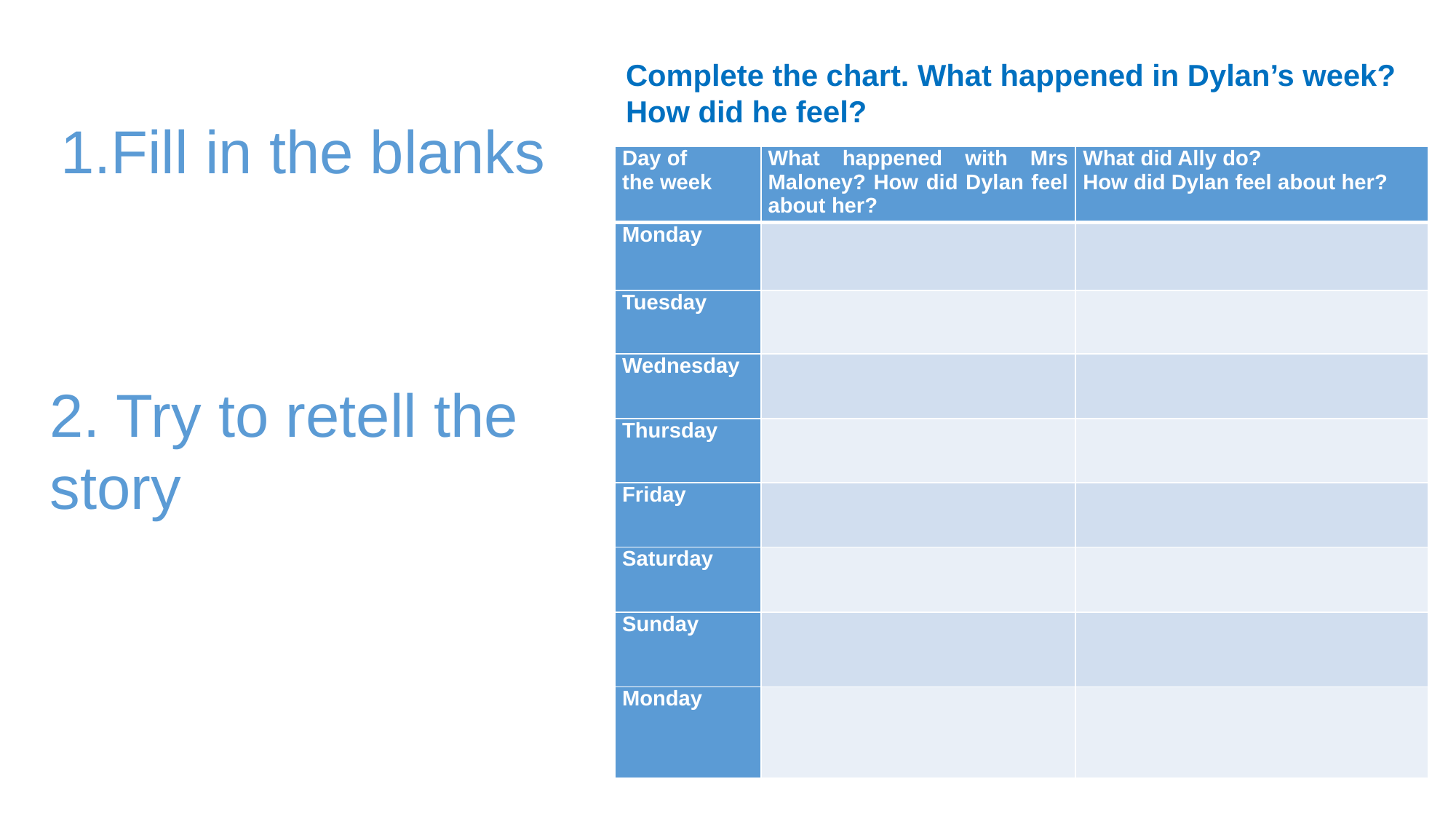

Complete the chart. What happened in Dylan’s week?
How did he feel?
1.Fill in the blanks
| Day of the week | What happened with Mrs Maloney? How did Dylan feel about her? | What did Ally do? How did Dylan feel about her? |
| --- | --- | --- |
| Monday |  |  |
| Tuesday |  |  |
| Wednesday |  |  |
| Thursday |  |  |
| Friday |  |  |
| Saturday |  |  |
| Sunday |  |  |
| Monday |  |  |
2. Try to retell the story